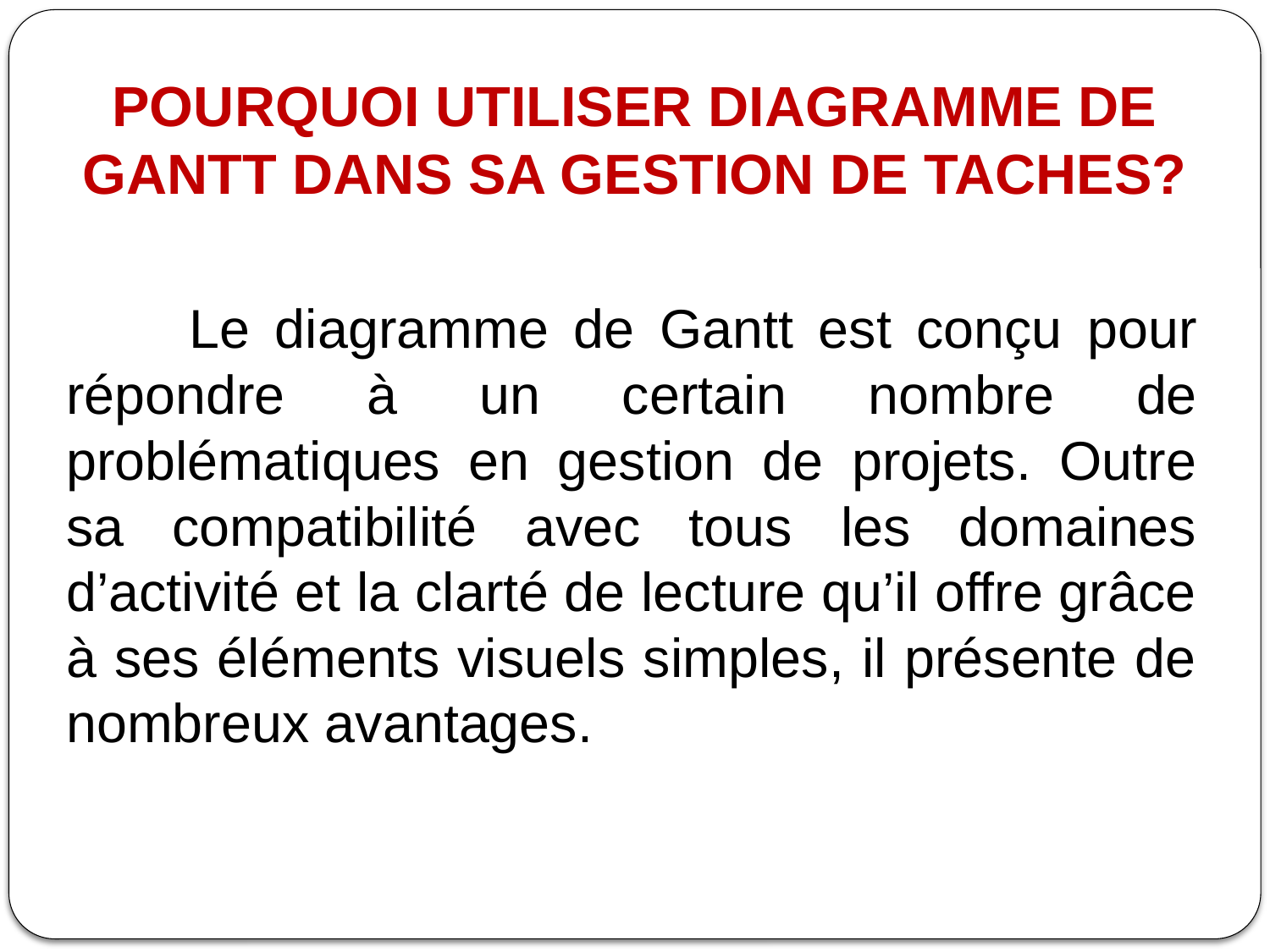

# POURQUOI UTILISER DIAGRAMME DE GANTT DANS SA GESTION DE TACHES?
	Le diagramme de Gantt est conçu pour répondre à un certain nombre de problématiques en gestion de projets. Outre sa compatibilité avec tous les domaines d’activité et la clarté de lecture qu’il offre grâce à ses éléments visuels simples, il présente de nombreux avantages.